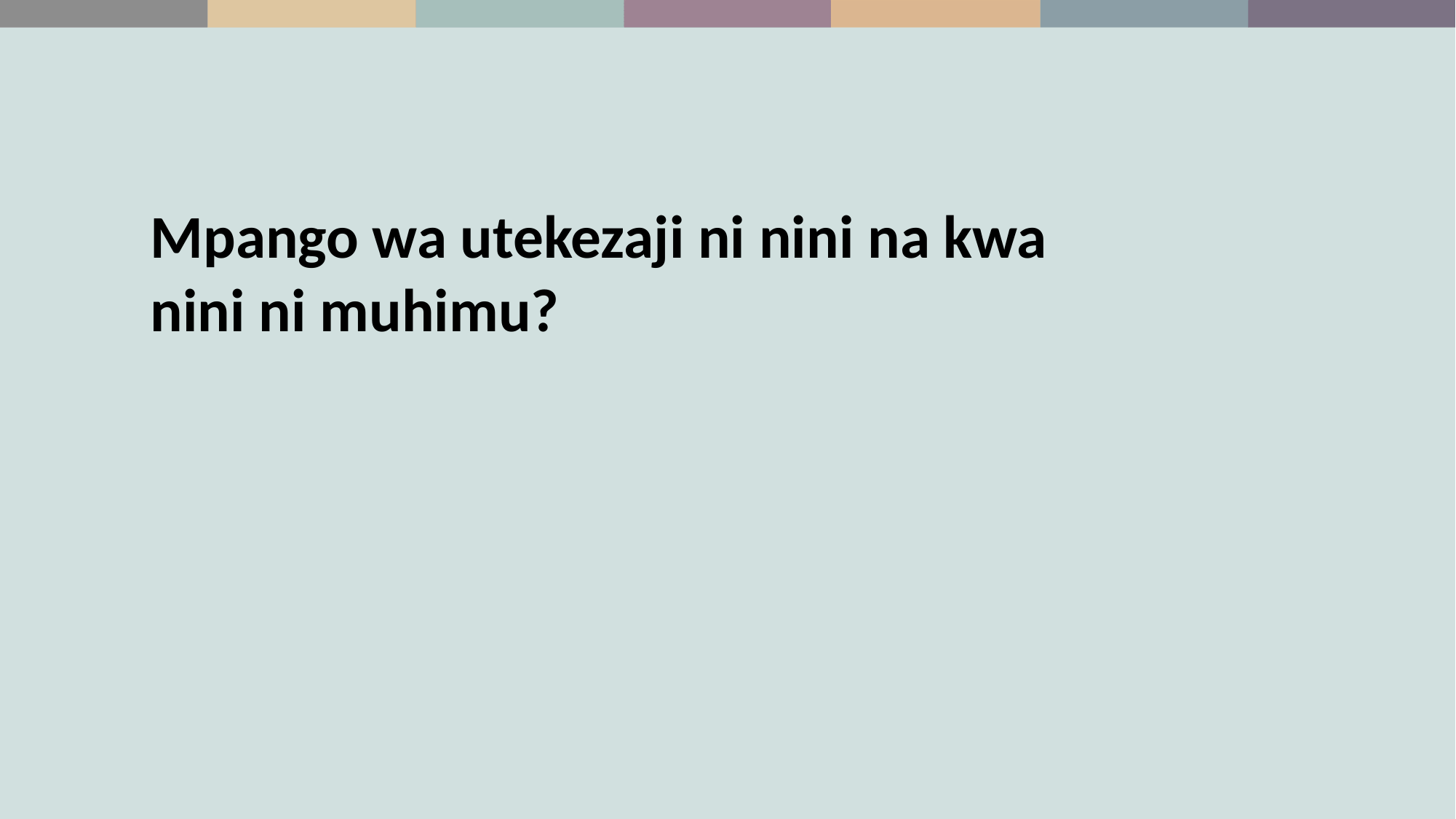

Mpango wa utekezaji ni nini na kwa nini ni muhimu?